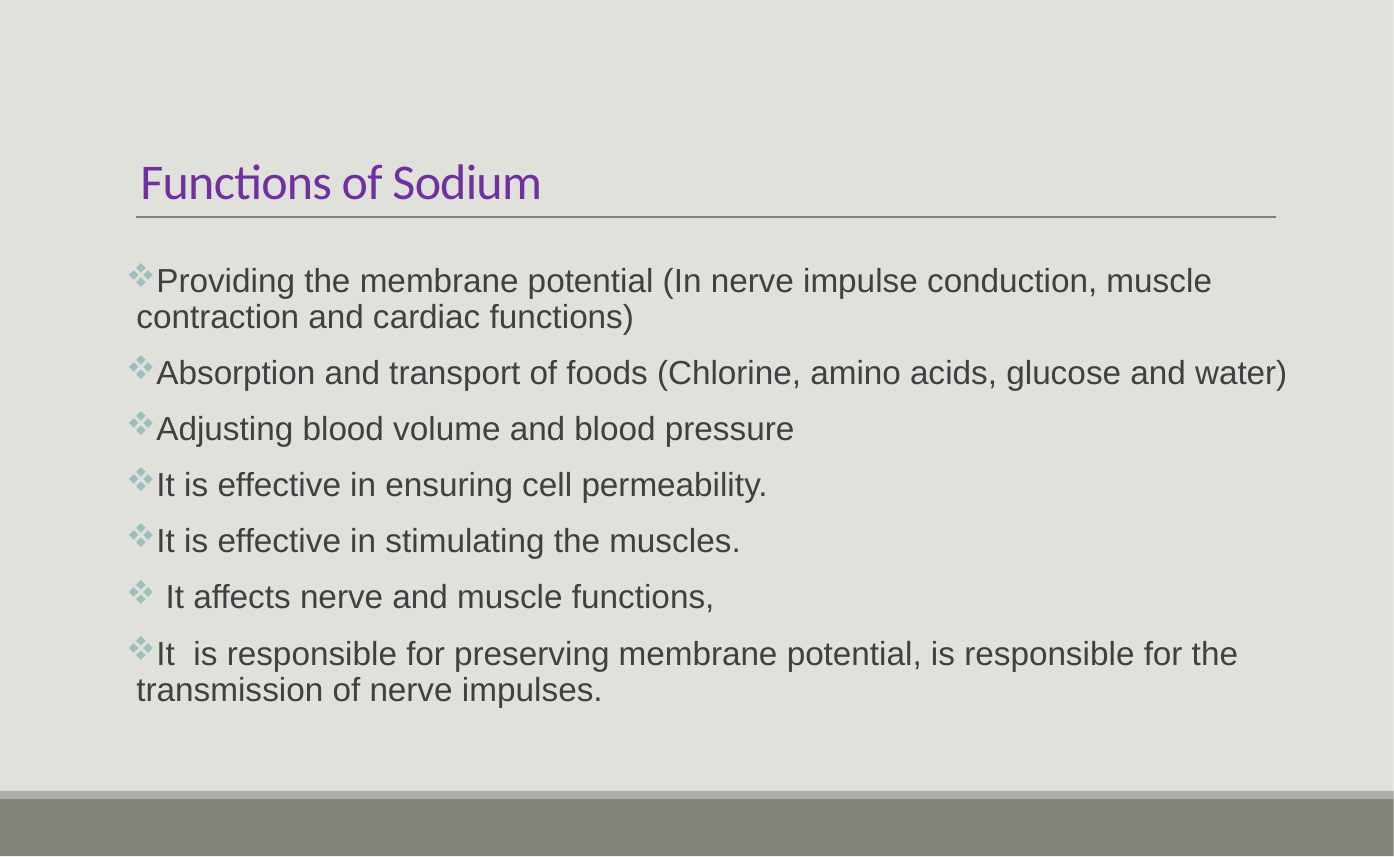

# Functions of Sodium
Providing the membrane potential (In nerve impulse conduction, muscle contraction and cardiac functions)
Absorption and transport of foods (Chlorine, amino acids, glucose and water)
Adjusting blood volume and blood pressure
It is effective in ensuring cell permeability.
It is effective in stimulating the muscles.
 It affects nerve and muscle functions,
It  is responsible for preserving membrane potential, is responsible for the transmission of nerve impulses.